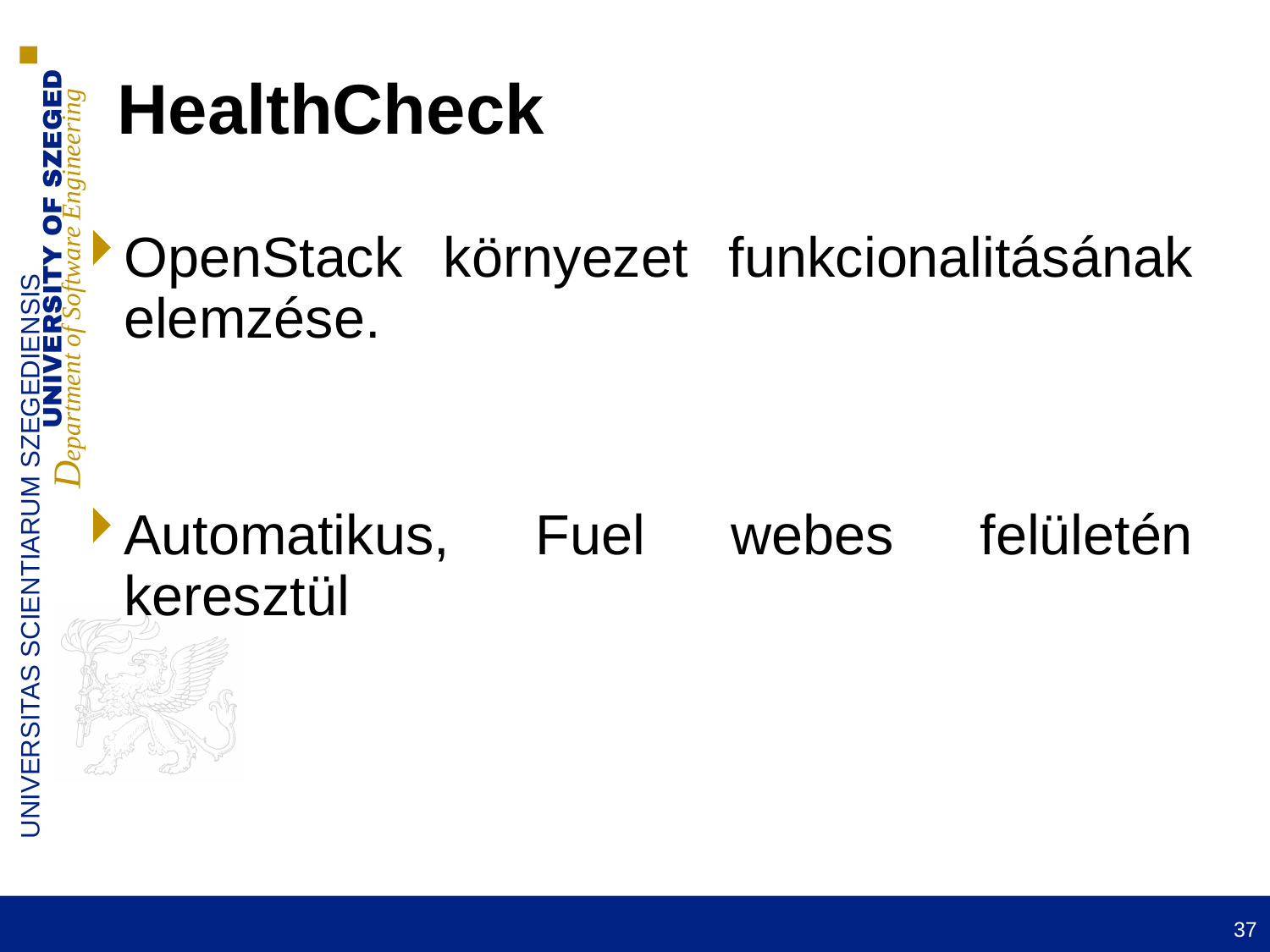

# HealthCheck
OpenStack környezet funkcionalitásának elemzése.

Automatikus, Fuel webes felületén keresztül
37